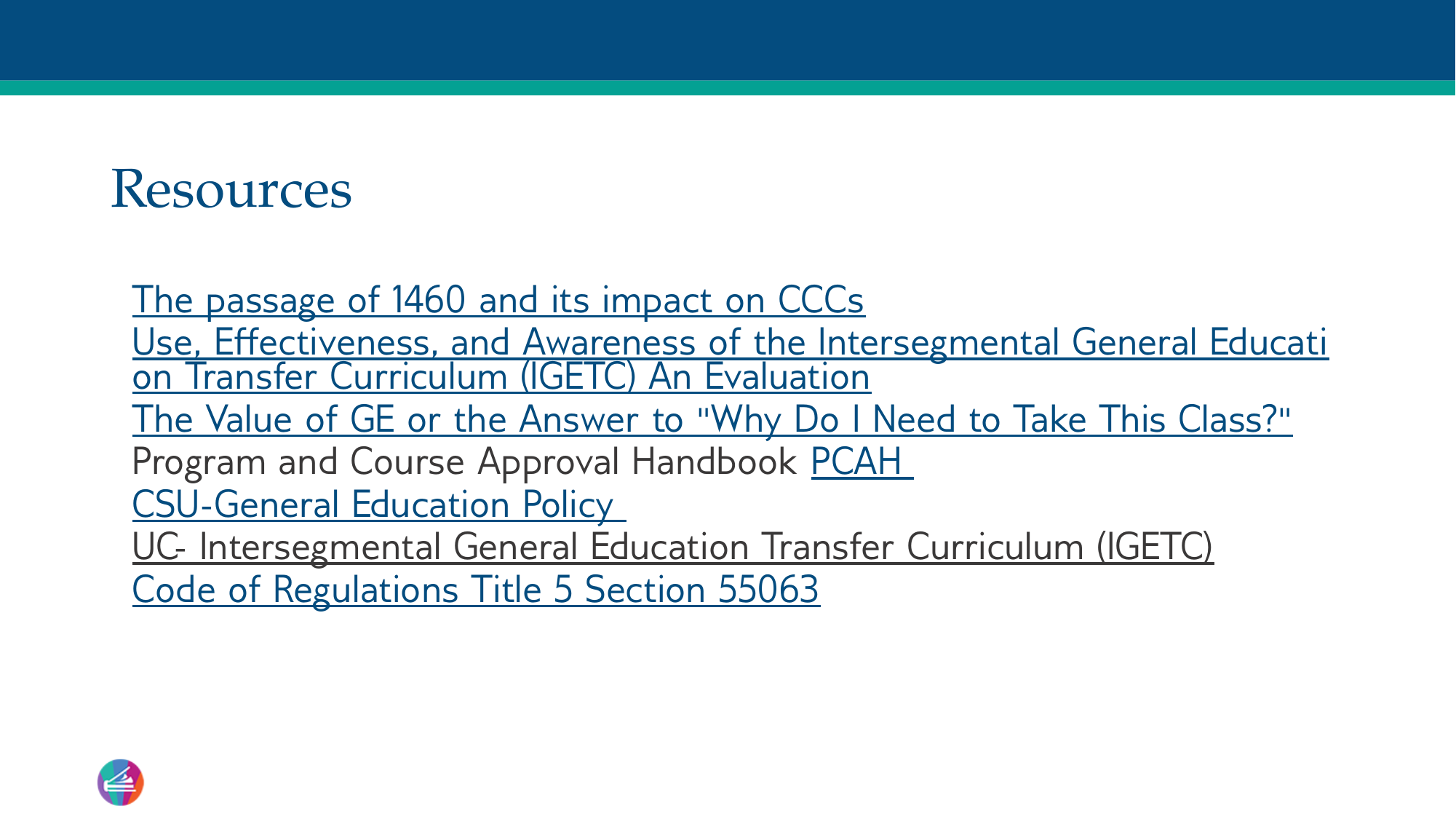

# Resources
The passage of 1460 and its impact on CCCs
Use, Effectiveness, and Awareness of the Intersegmental General Education Transfer Curriculum (IGETC) An Evaluation
The Value of GE or the Answer to "Why Do I Need to Take This Class?"
Program and Course Approval Handbook PCAH
CSU-General Education Policy
UC- Intersegmental General Education Transfer Curriculum (IGETC)
Code of Regulations Title 5 Section 55063